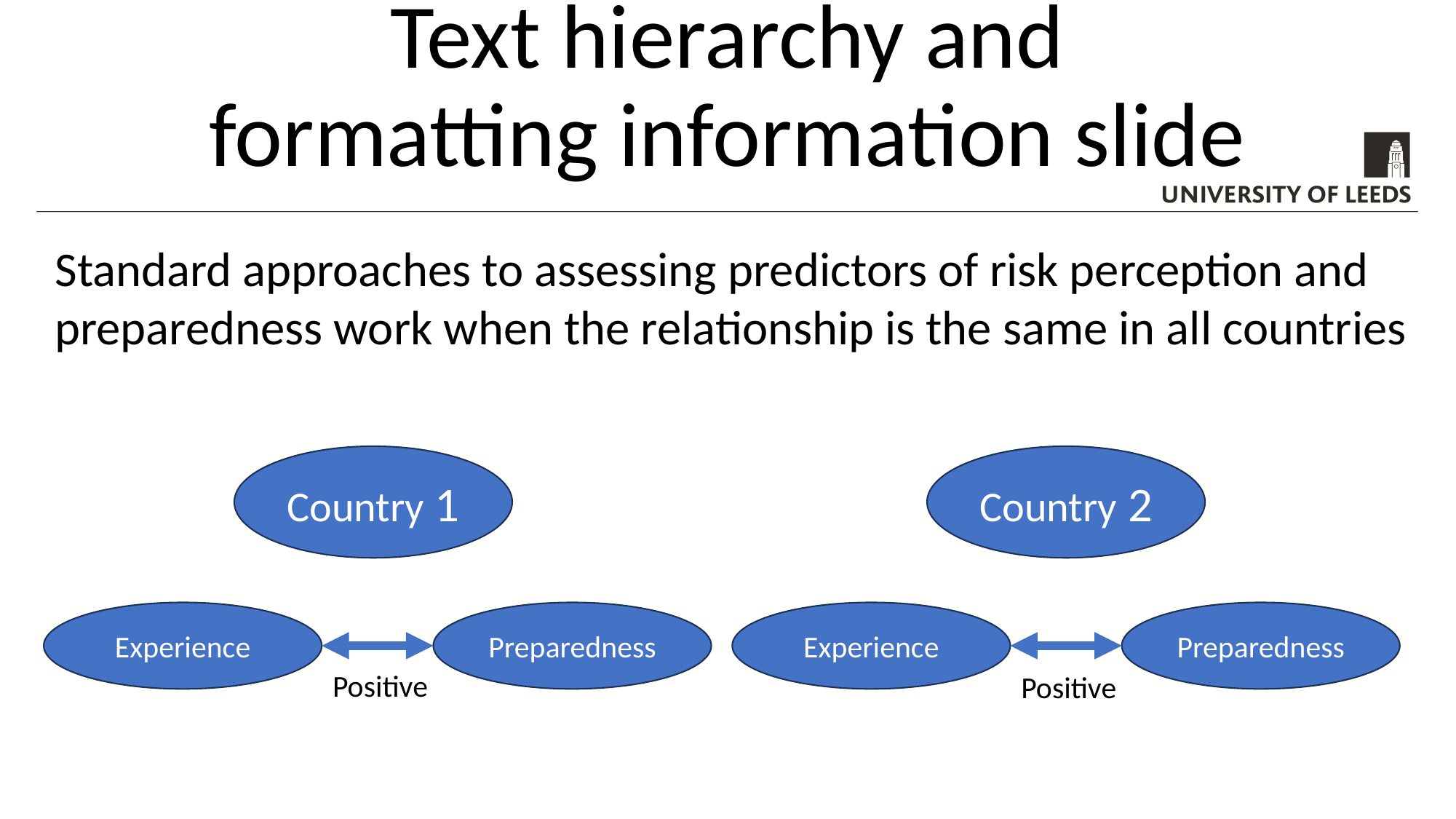

# Text hierarchy and formatting information slide
Standard approaches to assessing predictors of risk perception and preparedness work when the relationship is the same in all countries
Country 1
Country 2
Experience
Preparedness
Experience
Preparedness
Positive
Positive